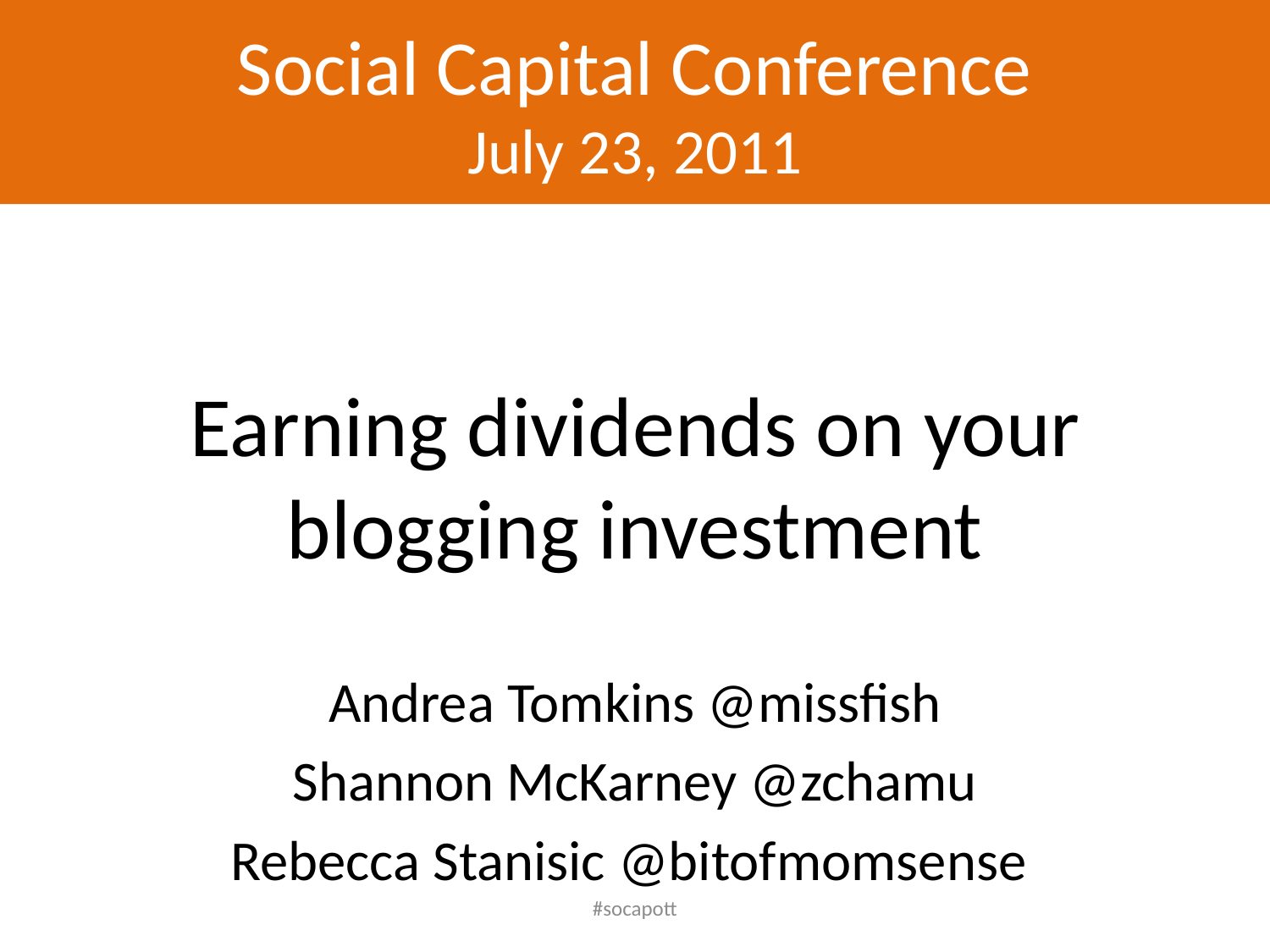

# Social Capital Conference July 23, 2011
Earning dividends on your blogging investment

Andrea Tomkins @missfish
Shannon McKarney @zchamu
Rebecca Stanisic @bitofmomsense
#socapott